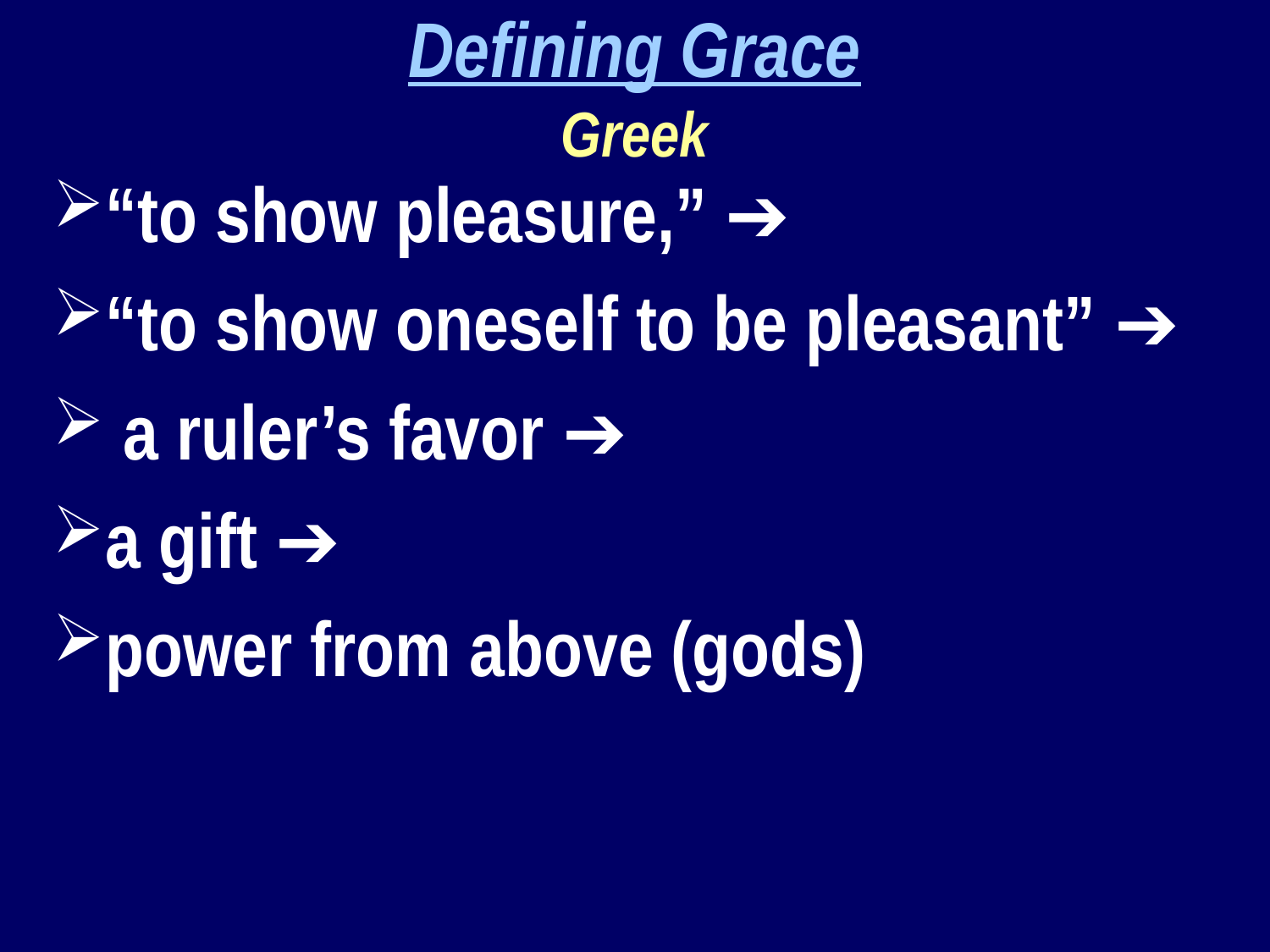

Defining Grace
Greek
“to show pleasure,” ➔
“to show oneself to be pleasant” ➔
 a ruler’s favor ➔
a gift ➔
power from above (gods)